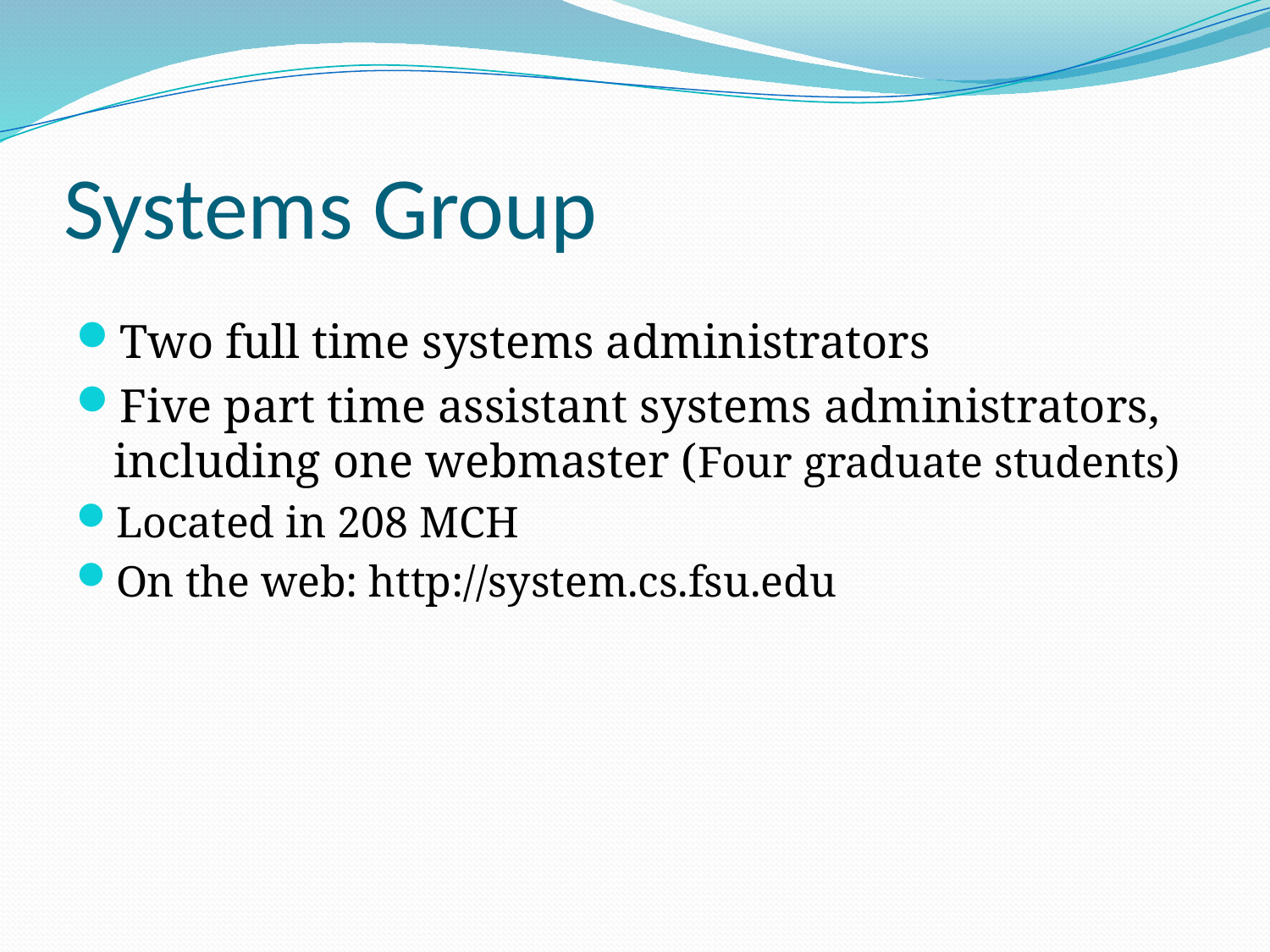

# Systems Group
Two full time systems administrators
Five part time assistant systems administrators, including one webmaster (Four graduate students)
Located in 208 MCH
On the web: http://system.cs.fsu.edu